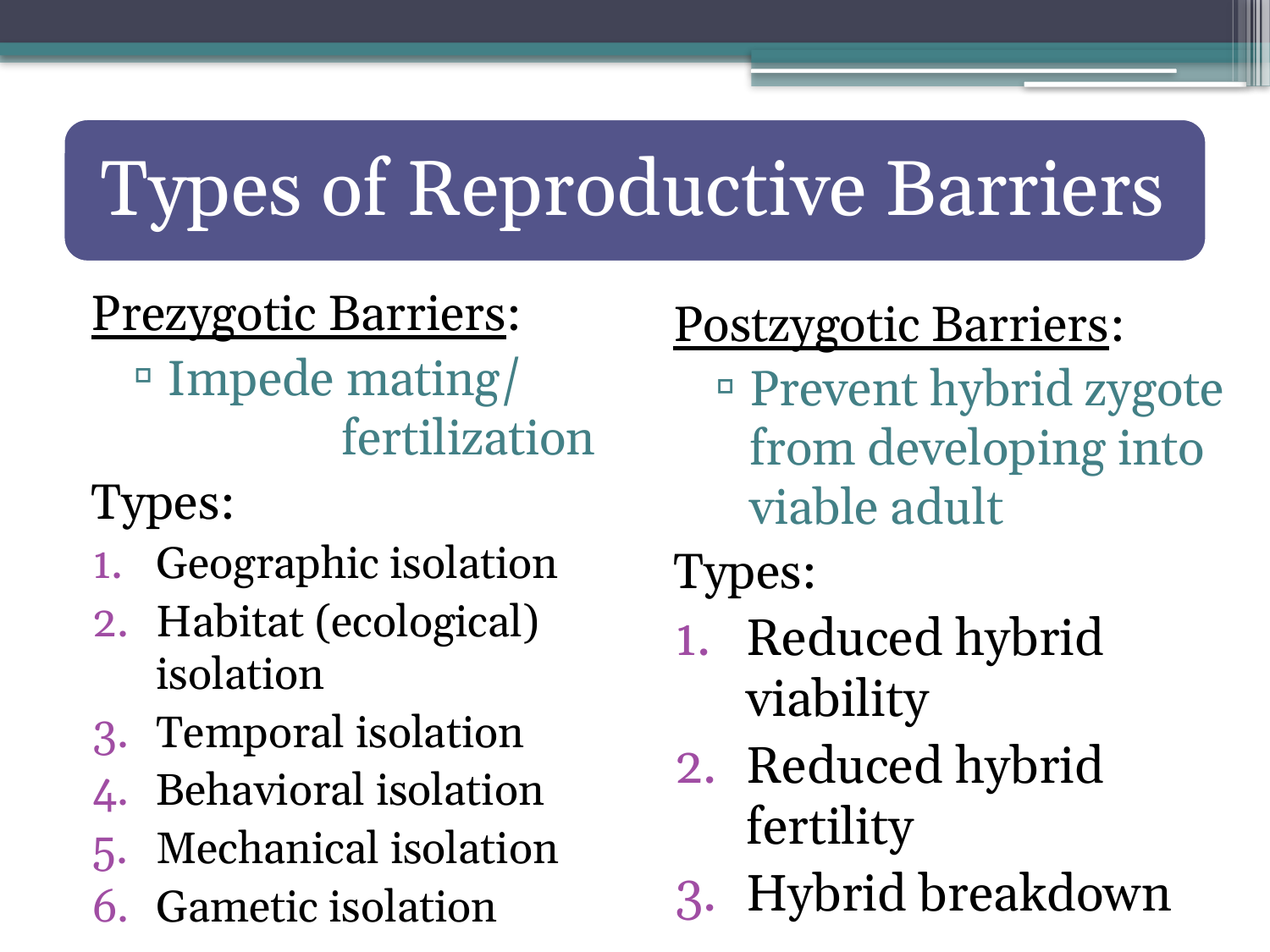

Types of Reproductive Barriers
Prezygotic Barriers:
Impede mating/ 		    fertilization
Types:
Geographic isolation
Habitat (ecological) isolation
Temporal isolation
Behavioral isolation
Mechanical isolation
Gametic isolation
Postzygotic Barriers:
Prevent hybrid zygote from developing into viable adult
Types:
Reduced hybrid viability
Reduced hybrid fertility
Hybrid breakdown